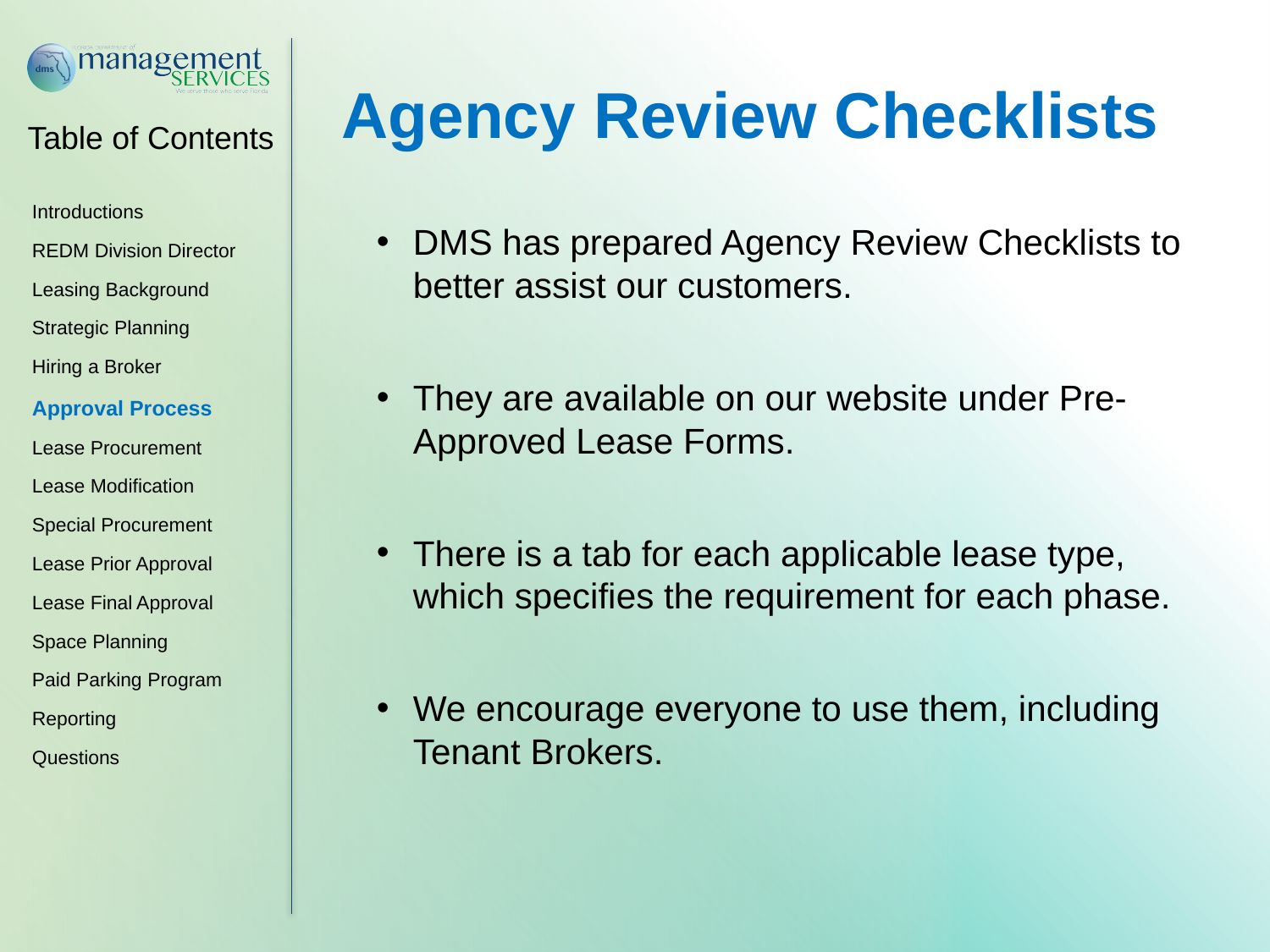

Agency Review Checklists

DMS has prepared Agency Review Checklists to better assist our customers.

They are available on our website under Pre-Approved Lease Forms.

There is a tab for each applicable lease type, which specifies the requirement for each phase.

We encourage everyone to use them, including Tenant Brokers.
Introductions
REDM Division Director
Leasing Background
Strategic Planning
Hiring a Broker
Approval Process
Lease Procurement
Lease Modification
Special Procurement
Lease Prior Approval
Lease Final Approval
Space Planning
Paid Parking Program
Reporting
Questions